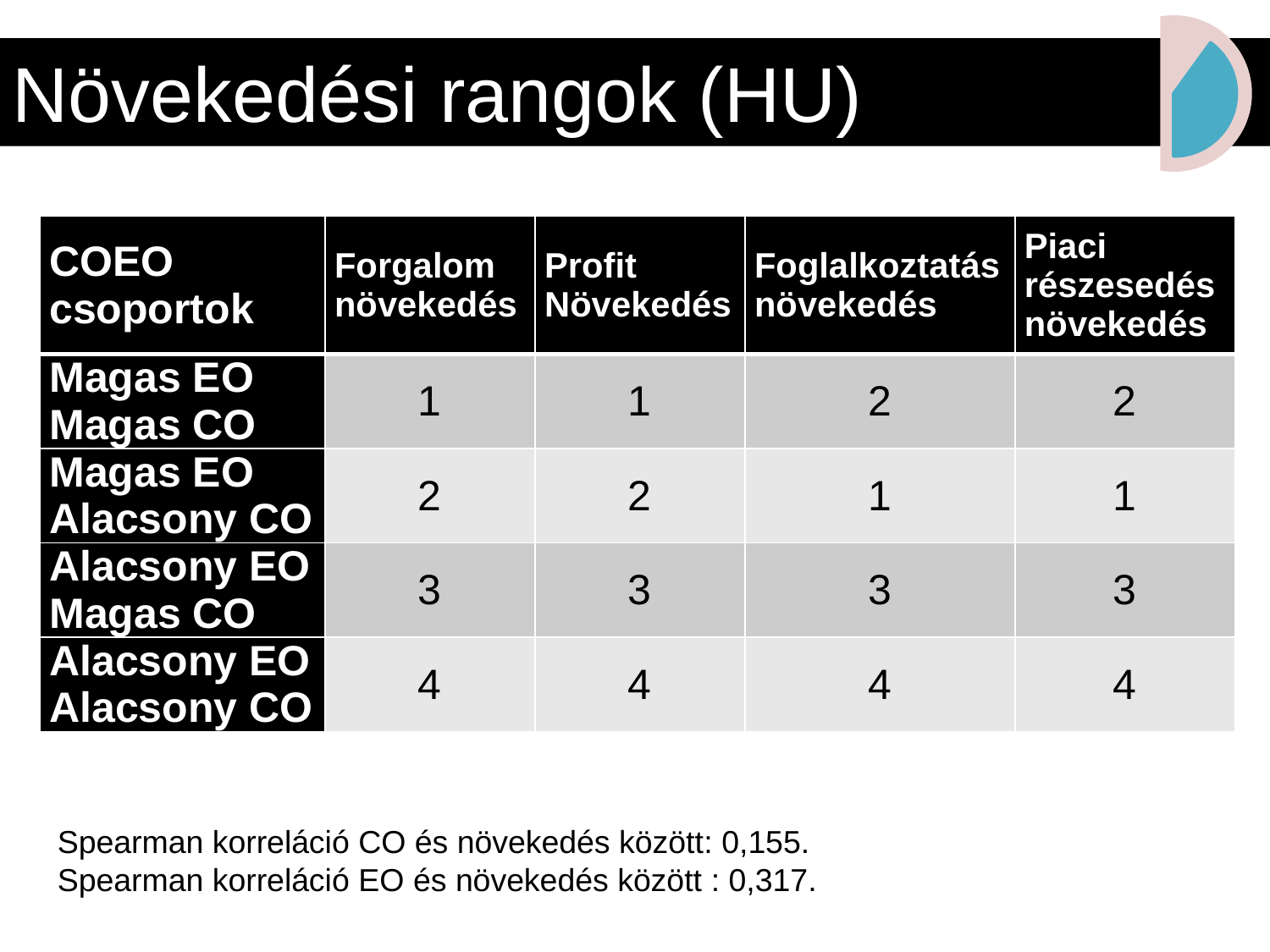

Növekedési rangok (HU)
| COEO csoportok | Forgalom növekedés | Profit Növekedés | Foglalkoztatás növekedés | Piaci részesedés növekedés |
| --- | --- | --- | --- | --- |
| Magas EO Magas CO | 1 | 1 | 2 | 2 |
| Magas EO Alacsony CO | 2 | 2 | 1 | 1 |
| Alacsony EO Magas CO | 3 | 3 | 3 | 3 |
| Alacsony EO Alacsony CO | 4 | 4 | 4 | 4 |
Spearman korreláció CO és növekedés között: 0,155.
Spearman korreláció EO és növekedés között : 0,317.